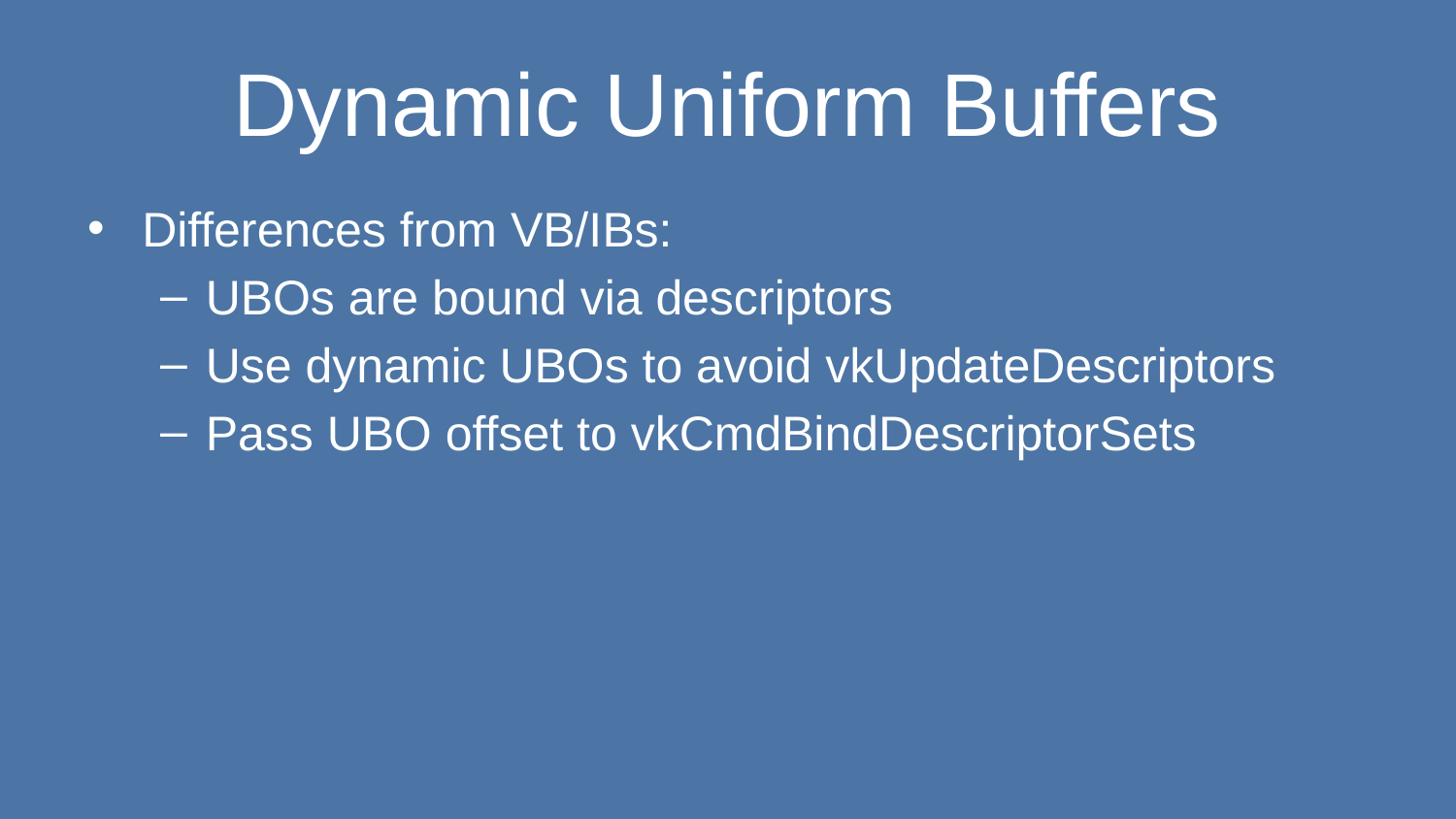

# Dynamic Uniform Buffers
Differences from VB/IBs:
UBOs are bound via descriptors
Use dynamic UBOs to avoid vkUpdateDescriptors
Pass UBO offset to vkCmdBindDescriptorSets